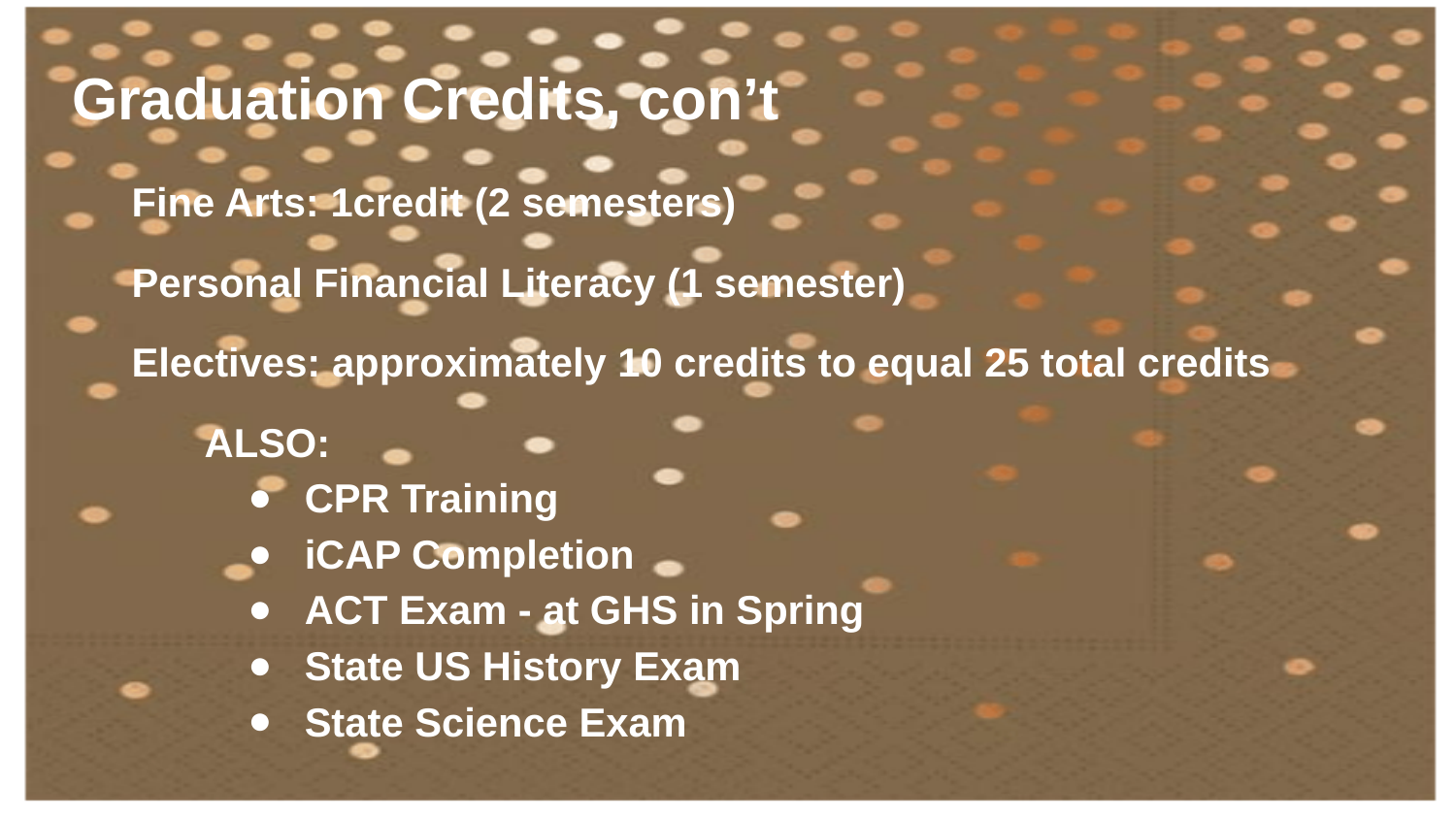

# Graduation Credits, con’t
Fine Arts: 1credit (2 semesters)
Personal Financial Literacy (1 semester)
Electives: approximately 10 credits to equal 25 total credits
ALSO:
CPR Training
iCAP Completion
ACT Exam - at GHS in Spring
State US History Exam
State Science Exam